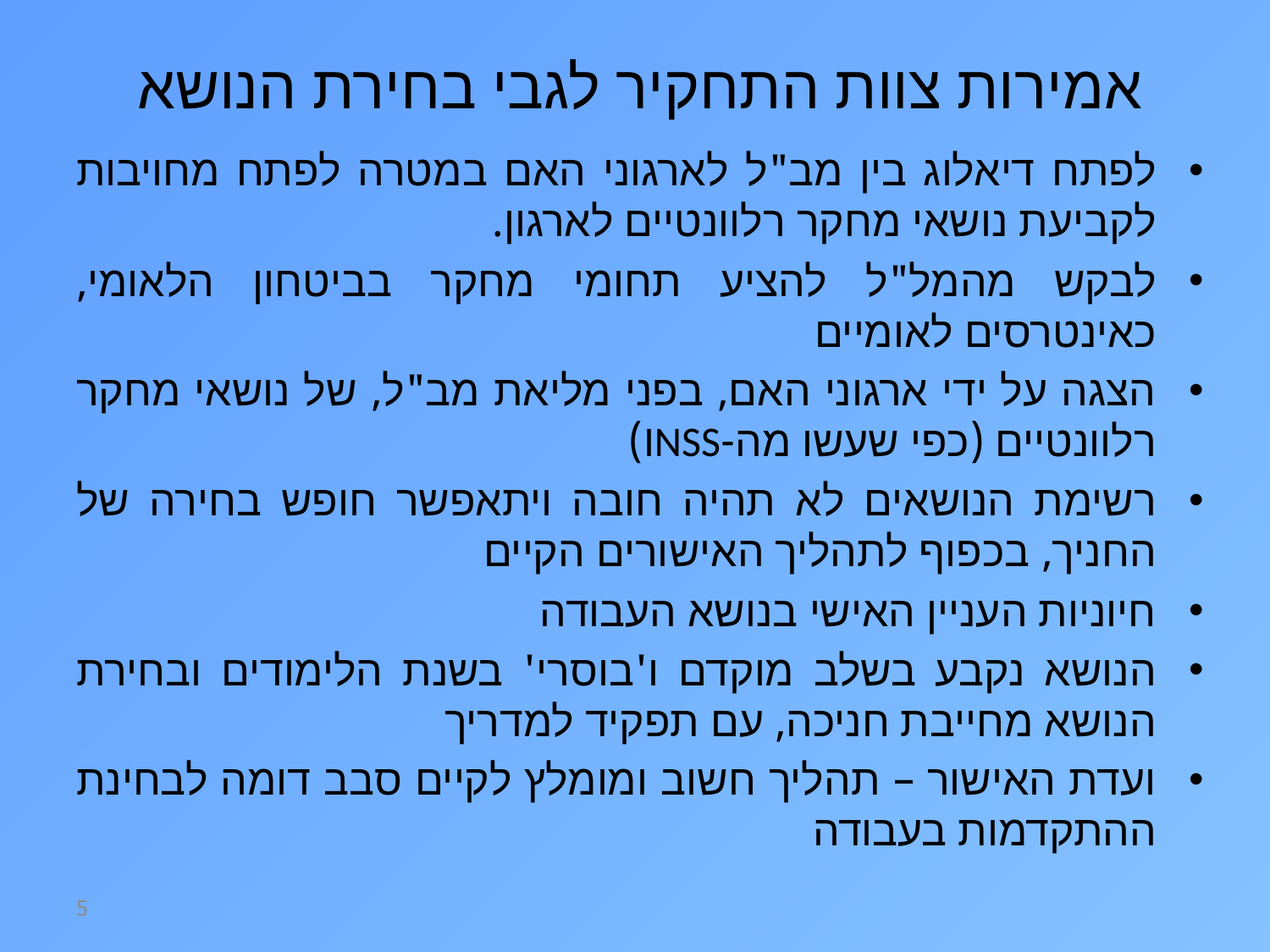

# אמירות צוות התחקיר לגבי בחירת הנושא
לפתח דיאלוג בין מב"ל לארגוני האם במטרה לפתח מחויבות לקביעת נושאי מחקר רלוונטיים לארגון.
לבקש מהמל"ל להציע תחומי מחקר בביטחון הלאומי, כאינטרסים לאומיים
הצגה על ידי ארגוני האם, בפני מליאת מב"ל, של נושאי מחקר רלוונטיים (כפי שעשו מה-INSS)
רשימת הנושאים לא תהיה חובה ויתאפשר חופש בחירה של החניך, בכפוף לתהליך האישורים הקיים
חיוניות העניין האישי בנושא העבודה
הנושא נקבע בשלב מוקדם ו'בוסרי' בשנת הלימודים ובחירת הנושא מחייבת חניכה, עם תפקיד למדריך
ועדת האישור – תהליך חשוב ומומלץ לקיים סבב דומה לבחינת ההתקדמות בעבודה
5